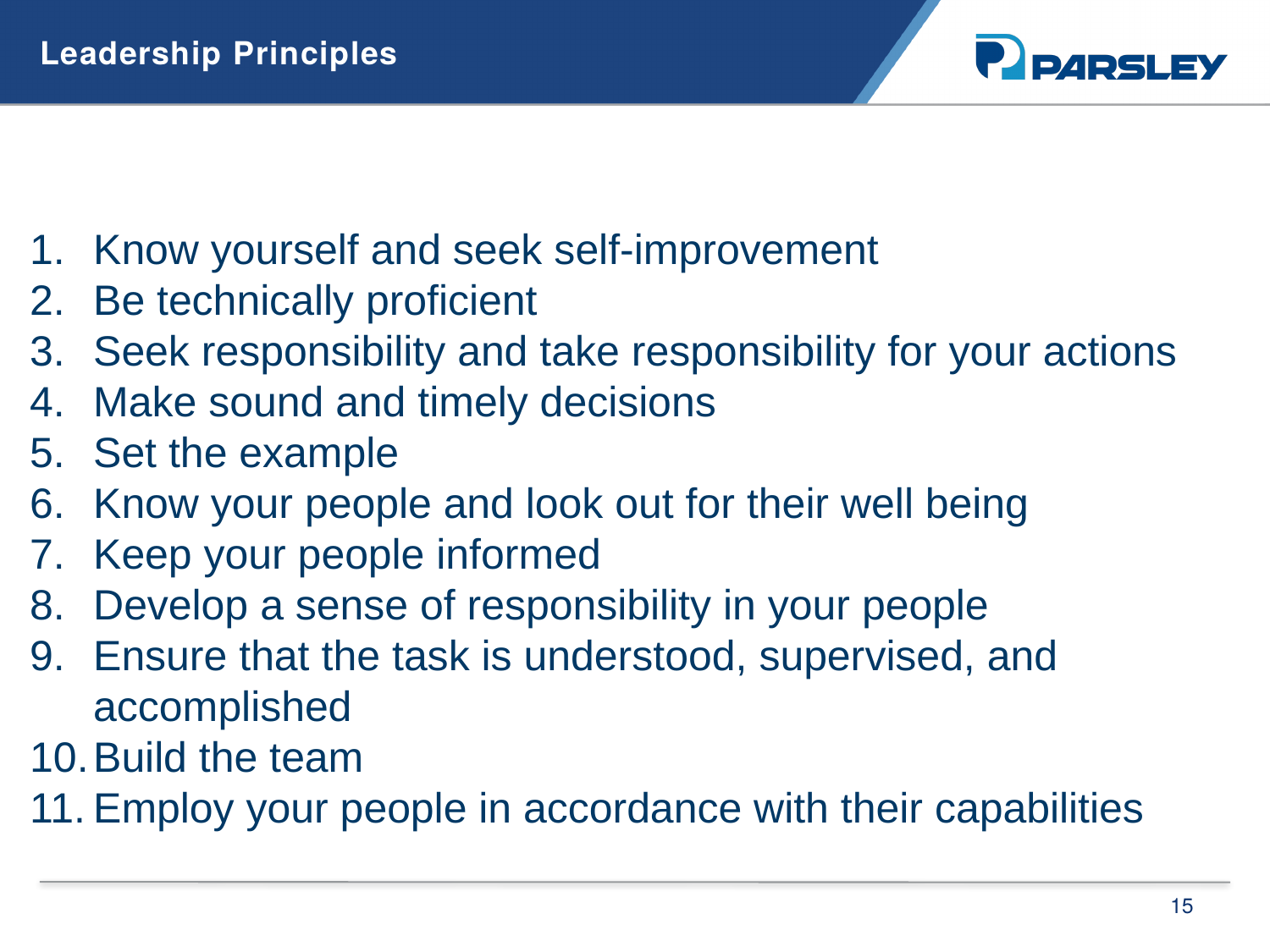

Leadership Principles
Know yourself and seek self-improvement
Be technically proficient
Seek responsibility and take responsibility for your actions
Make sound and timely decisions
Set the example
Know your people and look out for their well being
Keep your people informed
Develop a sense of responsibility in your people
Ensure that the task is understood, supervised, and accomplished
Build the team
Employ your people in accordance with their capabilities
15